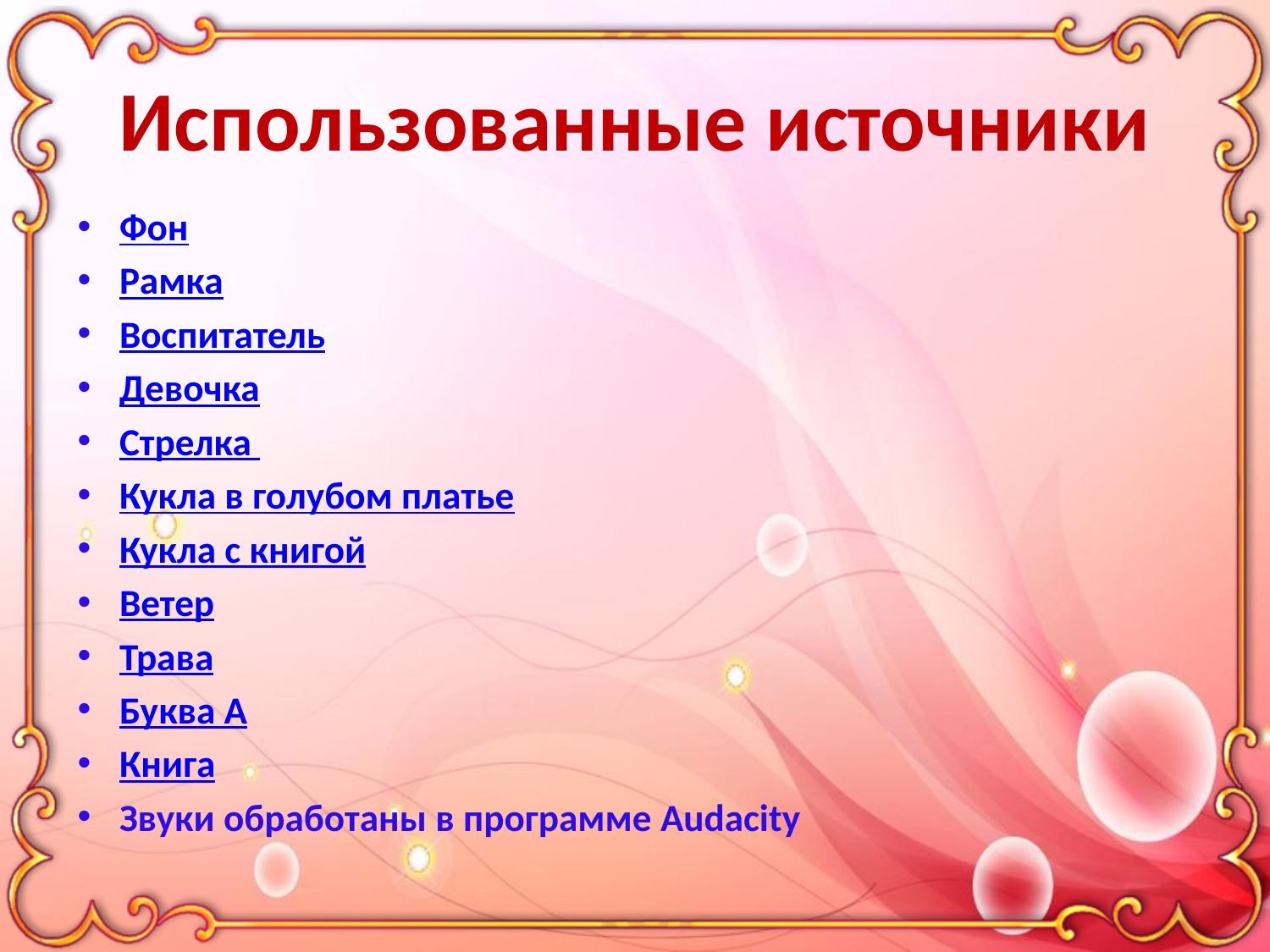

# Использованные источники
Фон
Рамка
Воспитатель
Девочка
Стрелка
Кукла в голубом платье
Кукла с книгой
Ветер
Трава
Буква А
Книга
Звуки обработаны в программе Audacity